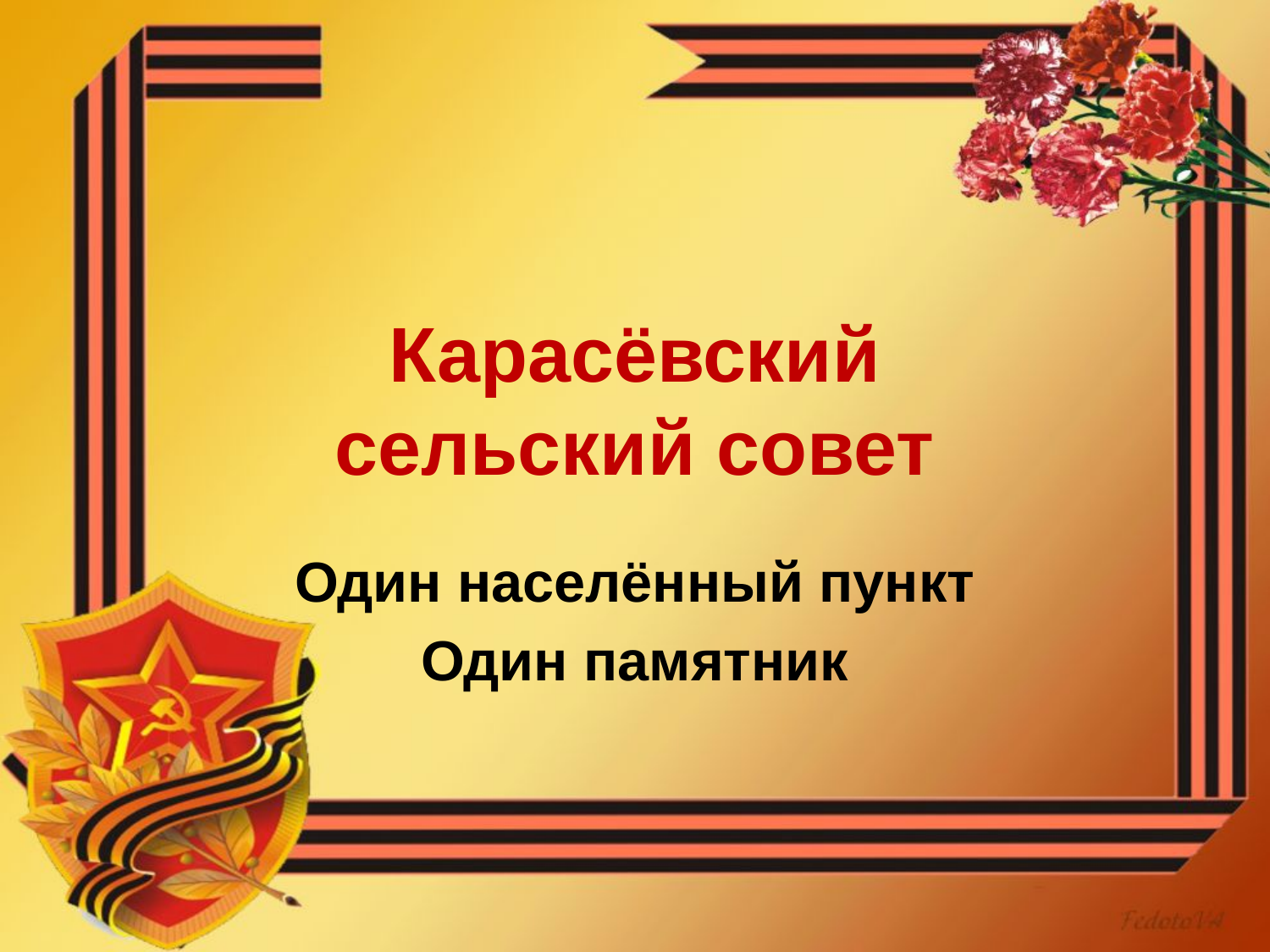

# Карасёвский сельский совет
Один населённый пункт
Один памятник